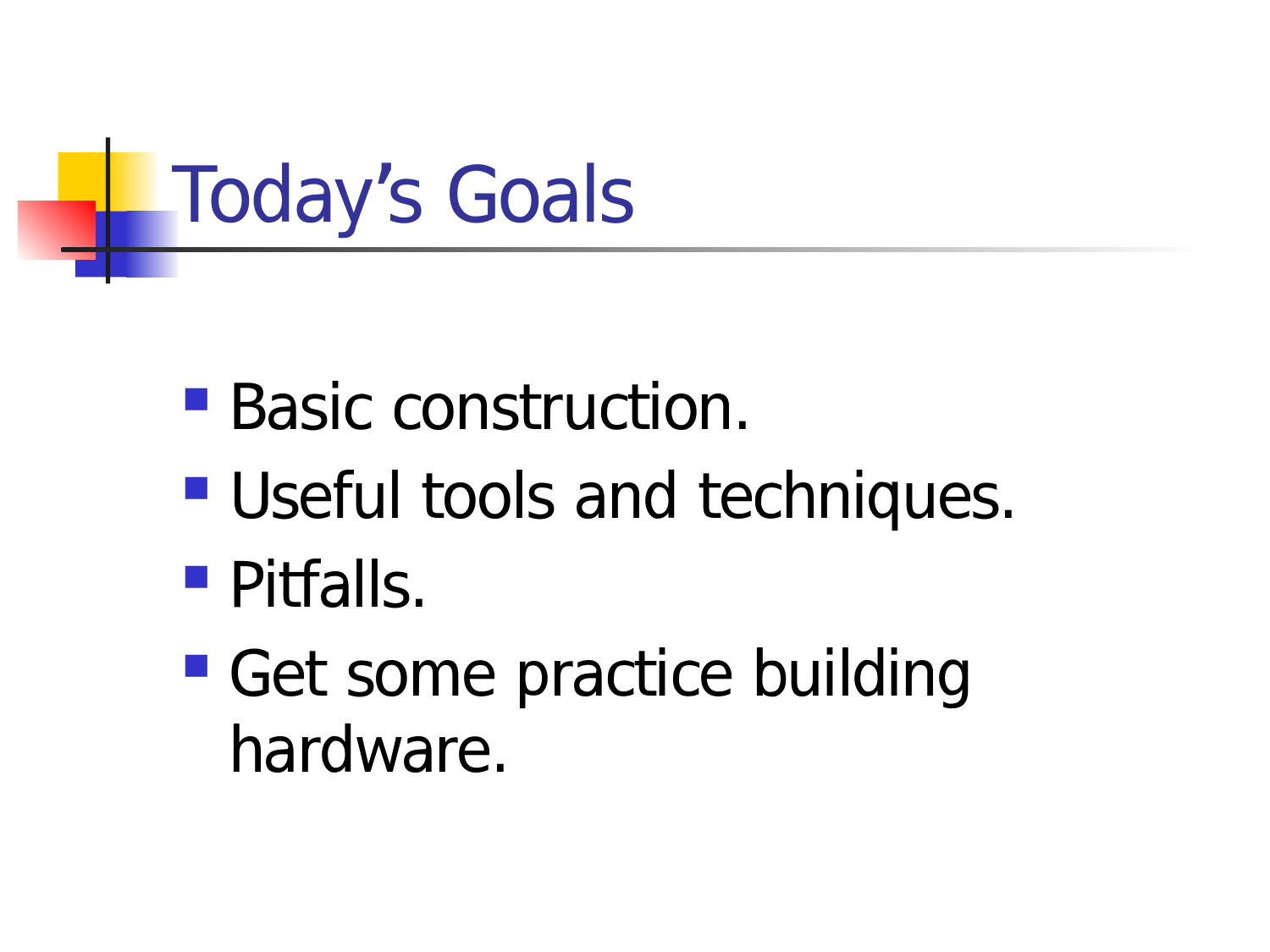

# Today’s Goals
Basic construction.
Useful tools and techniques.
Pitfalls.
Get some practice building hardware.